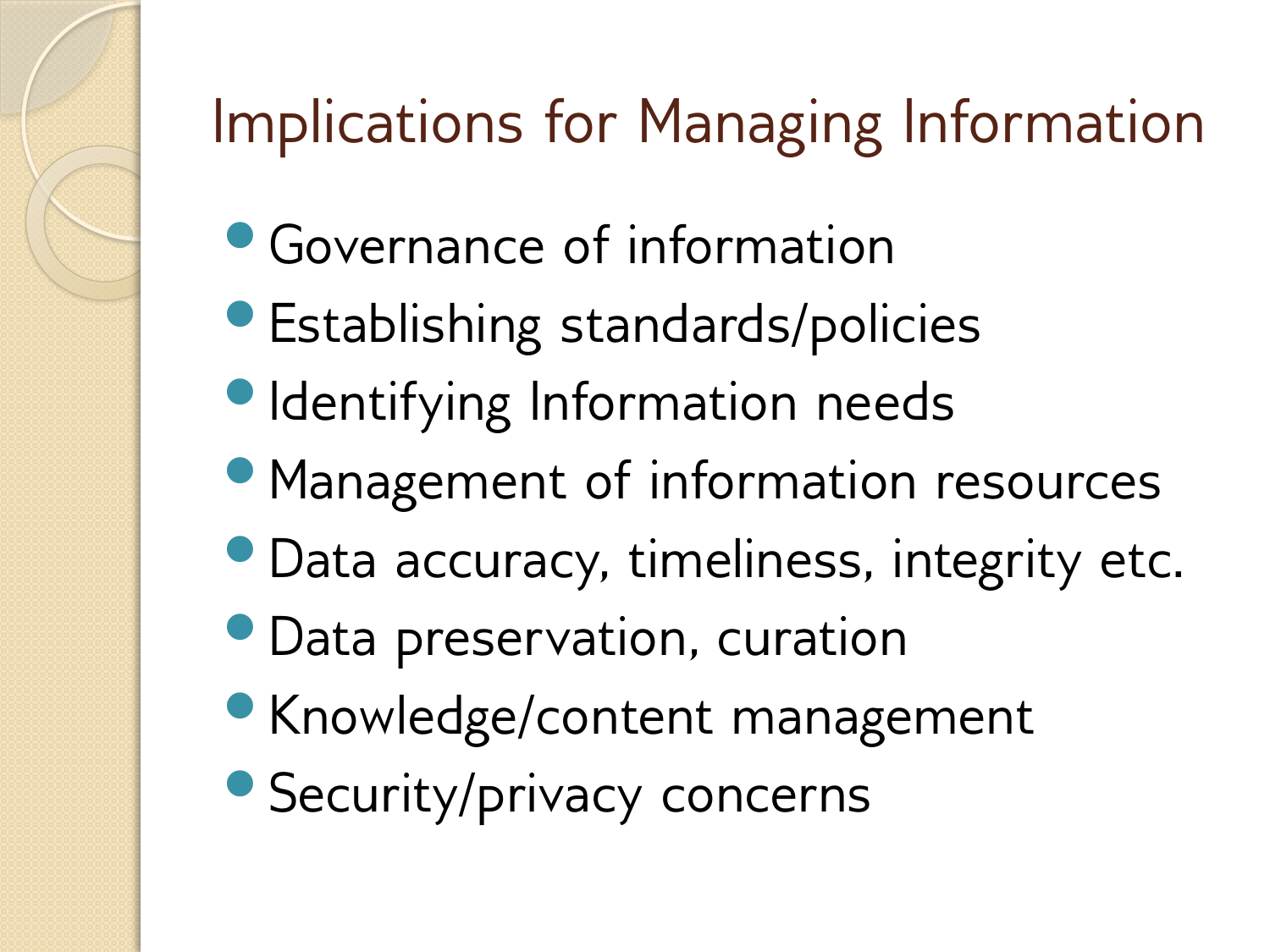

# Implications for Managing Information
Governance of information
Establishing standards/policies
Identifying Information needs
Management of information resources
Data accuracy, timeliness, integrity etc.
Data preservation, curation
Knowledge/content management
Security/privacy concerns